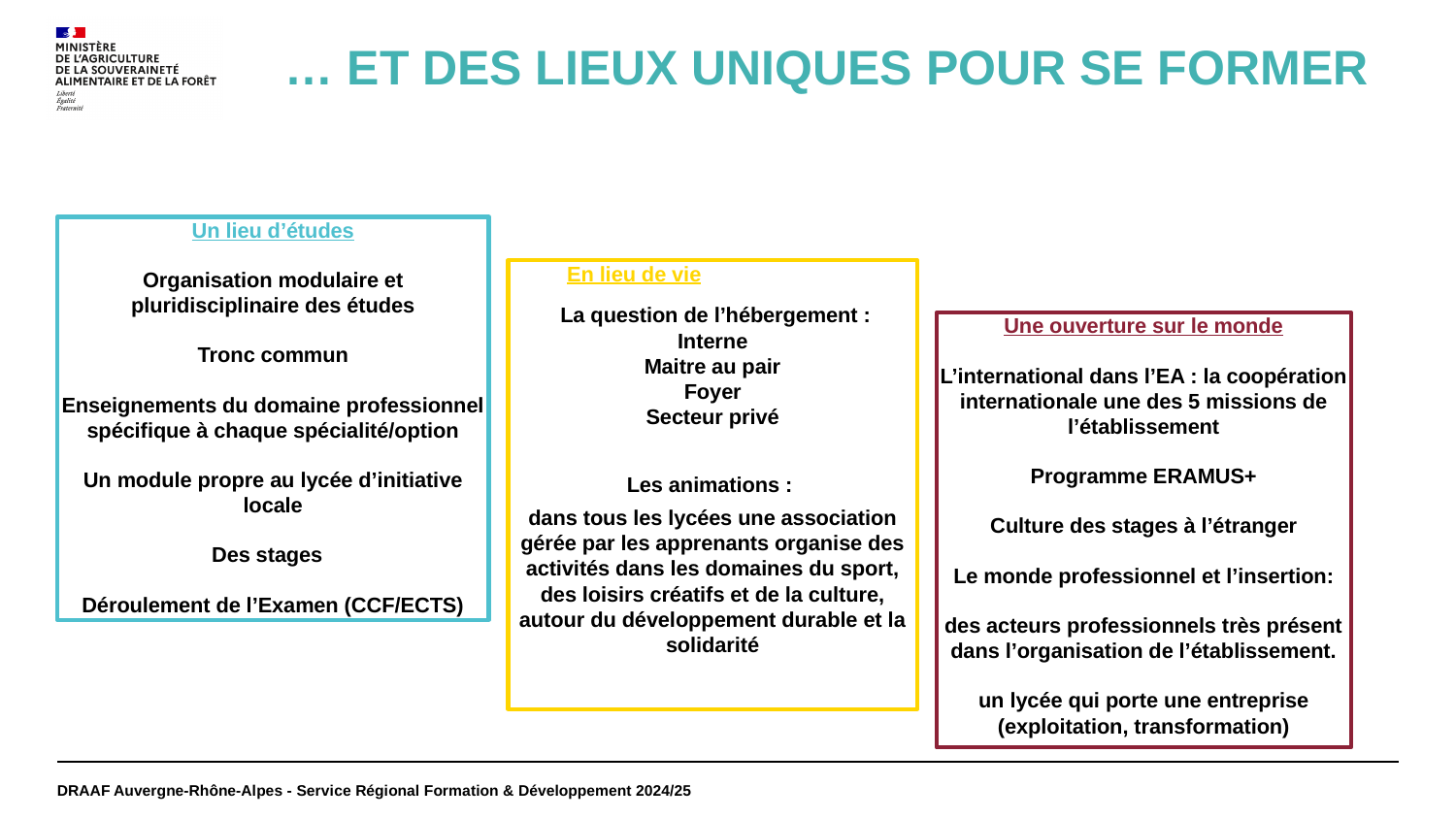

# … et des lieux uniques pour se former
Un lieu d’études
Organisation modulaire et pluridisciplinaire des études
Tronc commun
Enseignements du domaine professionnel spécifique à chaque spécialité/option
Un module propre au lycée d’initiative locale
Des stages
Déroulement de l’Examen (CCF/ECTS)

En lieu de vie
 La question de l’hébergement :
Interne
Maitre au pair
Foyer
Secteur privé

Les animations :
dans tous les lycées une association gérée par les apprenants organise des activités dans les domaines du sport, des loisirs créatifs et de la culture, autour du développement durable et la solidarité
Une ouverture sur le monde
L’international dans l’EA : la coopération internationale une des 5 missions de l’établissement
Programme ERAMUS+
Culture des stages à l’étranger
Le monde professionnel et l’insertion:
des acteurs professionnels très présent dans l’organisation de l’établissement.
un lycée qui porte une entreprise (exploitation, transformation)

DRAAF Auvergne-Rhône-Alpes - Service Régional Formation & Développement 2024/25